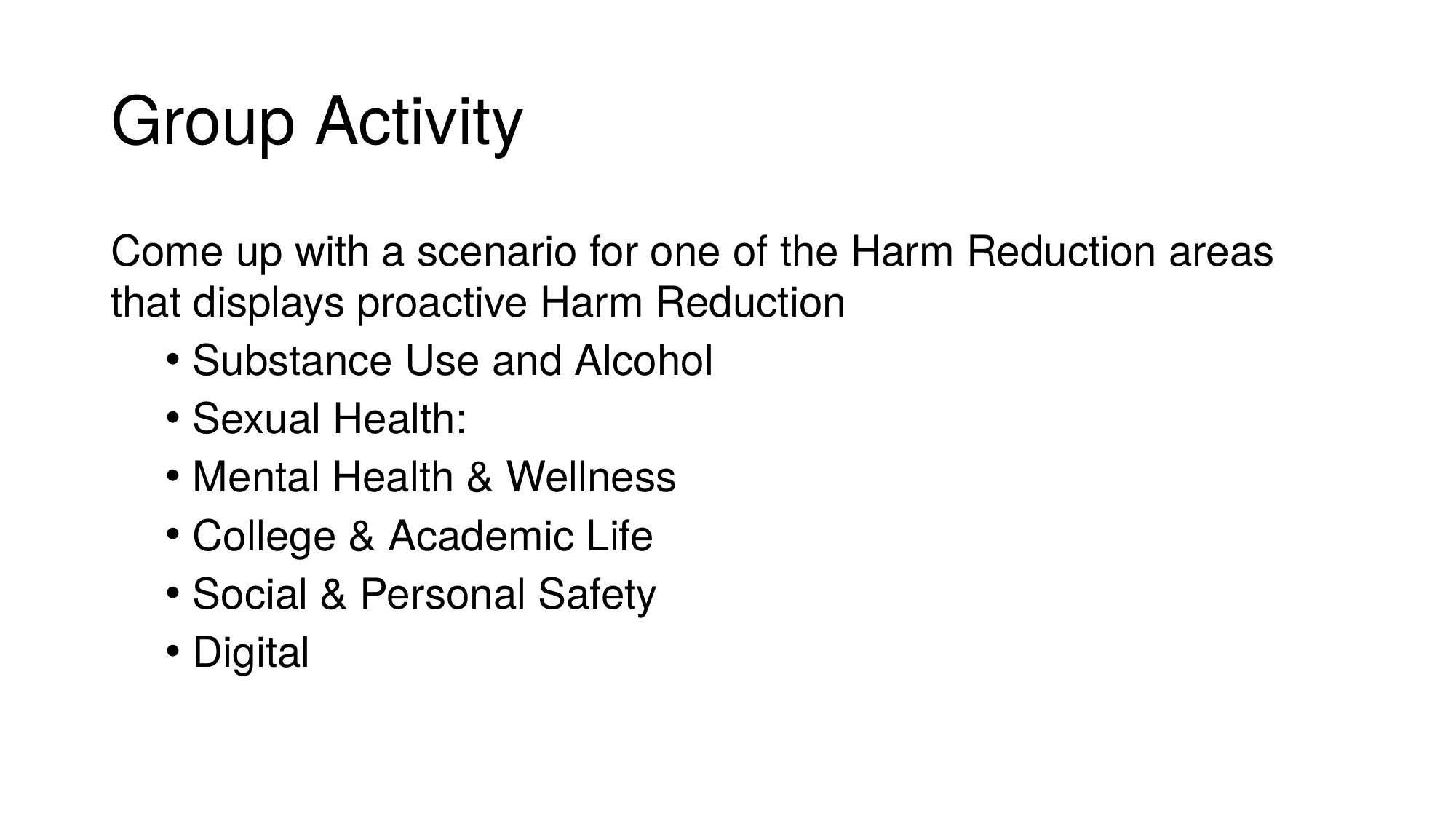

# Group Activity
Come up with a scenario for one of the Harm Reduction areas that displays proactive Harm Reduction
Substance Use and Alcohol
Sexual Health:
Mental Health & Wellness
College & Academic Life
Social & Personal Safety
Digital